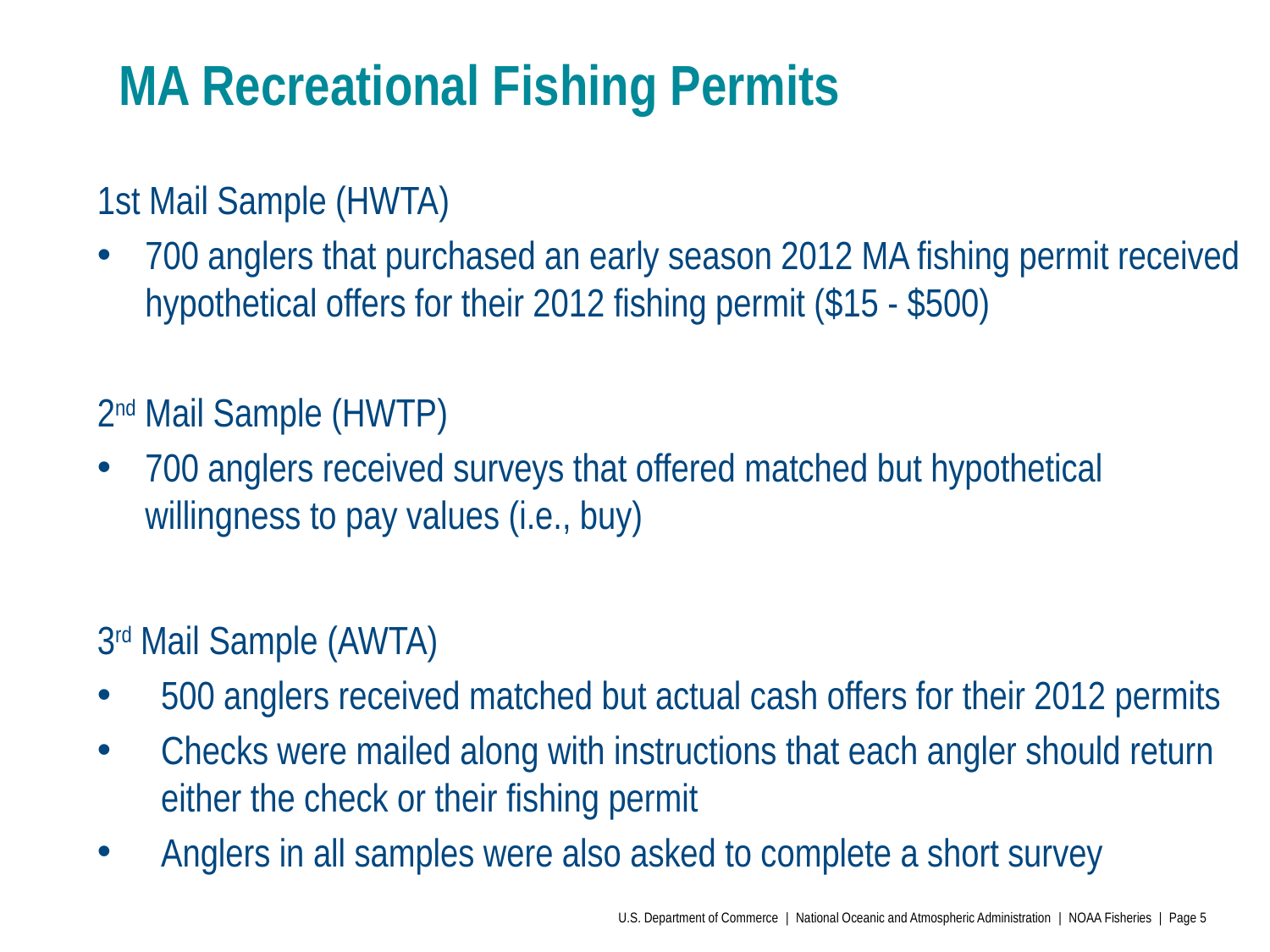

# MA Recreational Fishing Permits
1st Mail Sample (HWTA)
700 anglers that purchased an early season 2012 MA fishing permit received hypothetical offers for their 2012 fishing permit ($15 - $500)

2nd Mail Sample (HWTP)
700 anglers received surveys that offered matched but hypothetical willingness to pay values (i.e., buy)

3rd Mail Sample (AWTA)
500 anglers received matched but actual cash offers for their 2012 permits
Checks were mailed along with instructions that each angler should return either the check or their fishing permit
Anglers in all samples were also asked to complete a short survey

U.S. Department of Commerce | National Oceanic and Atmospheric Administration | NOAA Fisheries | Page 5